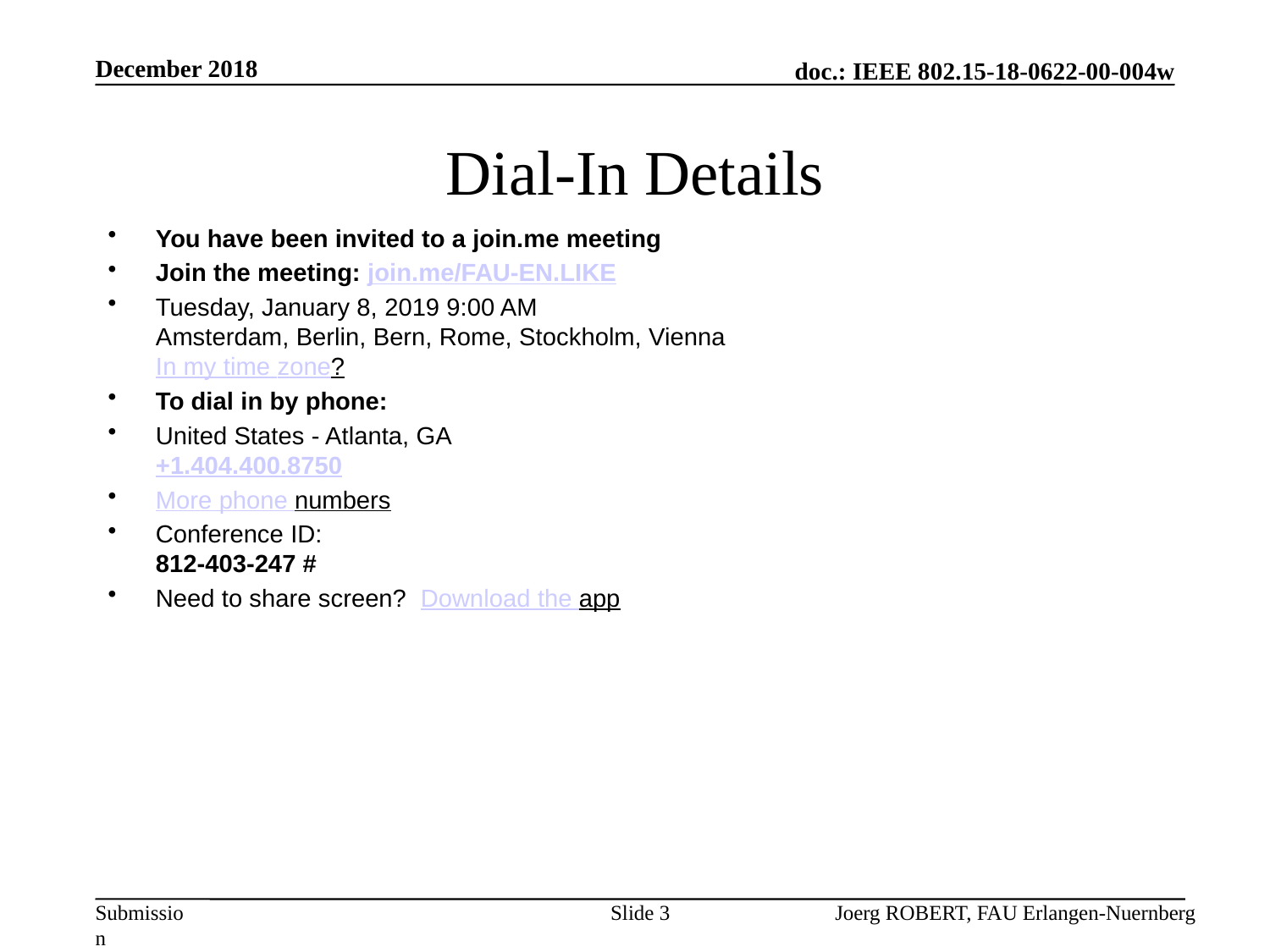

December 2018
# Dial-In Details
You have been invited to a join.me meeting
Join the meeting: join.me/FAU-EN.LIKE
Tuesday, January 8, 2019 9:00 AM
Amsterdam, Berlin, Bern, Rome, Stockholm, Vienna
In my time zone?
To dial in by phone:
United States - Atlanta, GA
+1.404.400.8750
More phone numbers
Conference ID:
812-403-247 #
Need to share screen?  Download the app

Slide 3
Joerg ROBERT, FAU Erlangen-Nuernberg